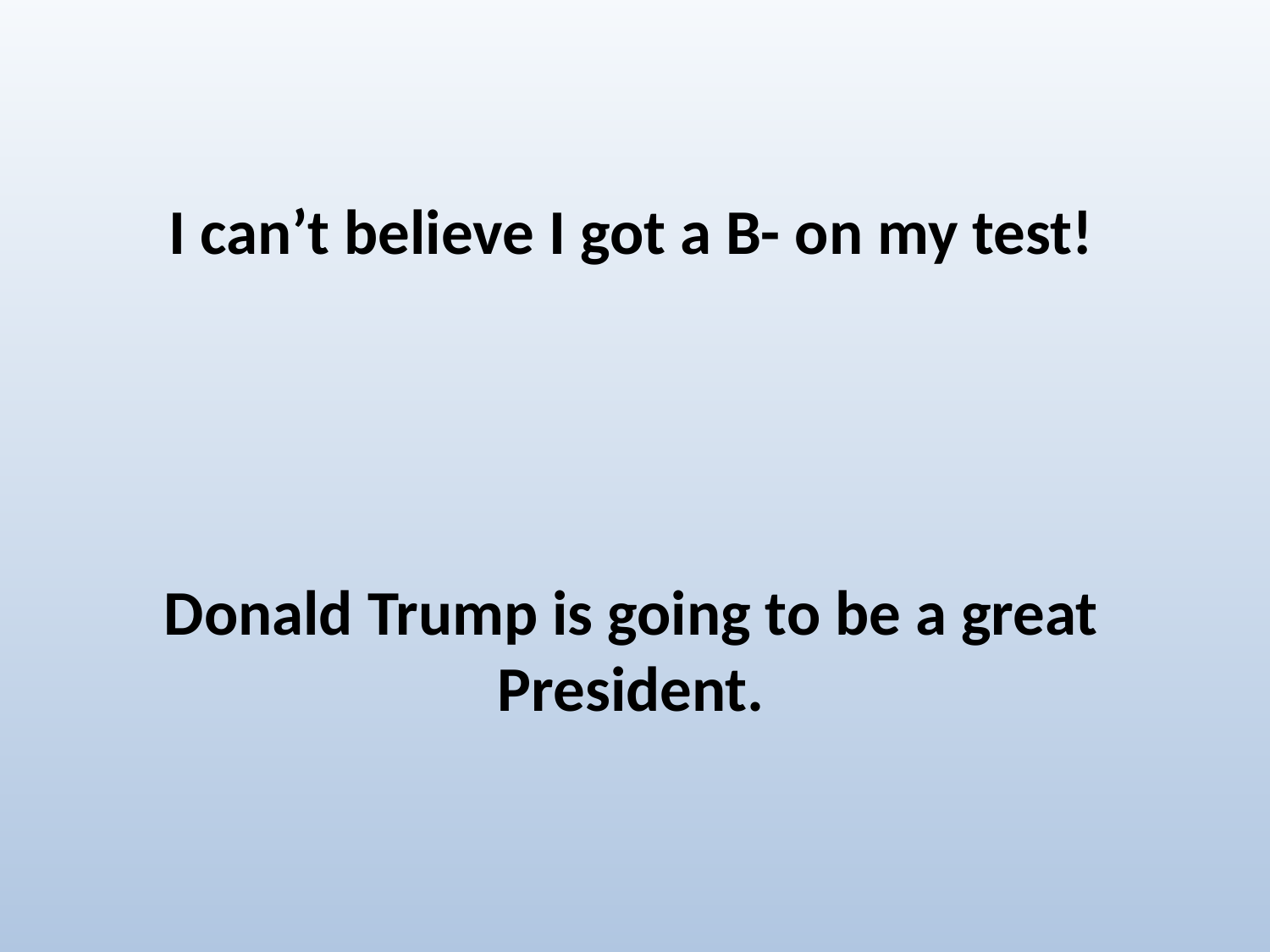

I can’t believe I got a B- on my test!

Donald Trump is going to be a great President.